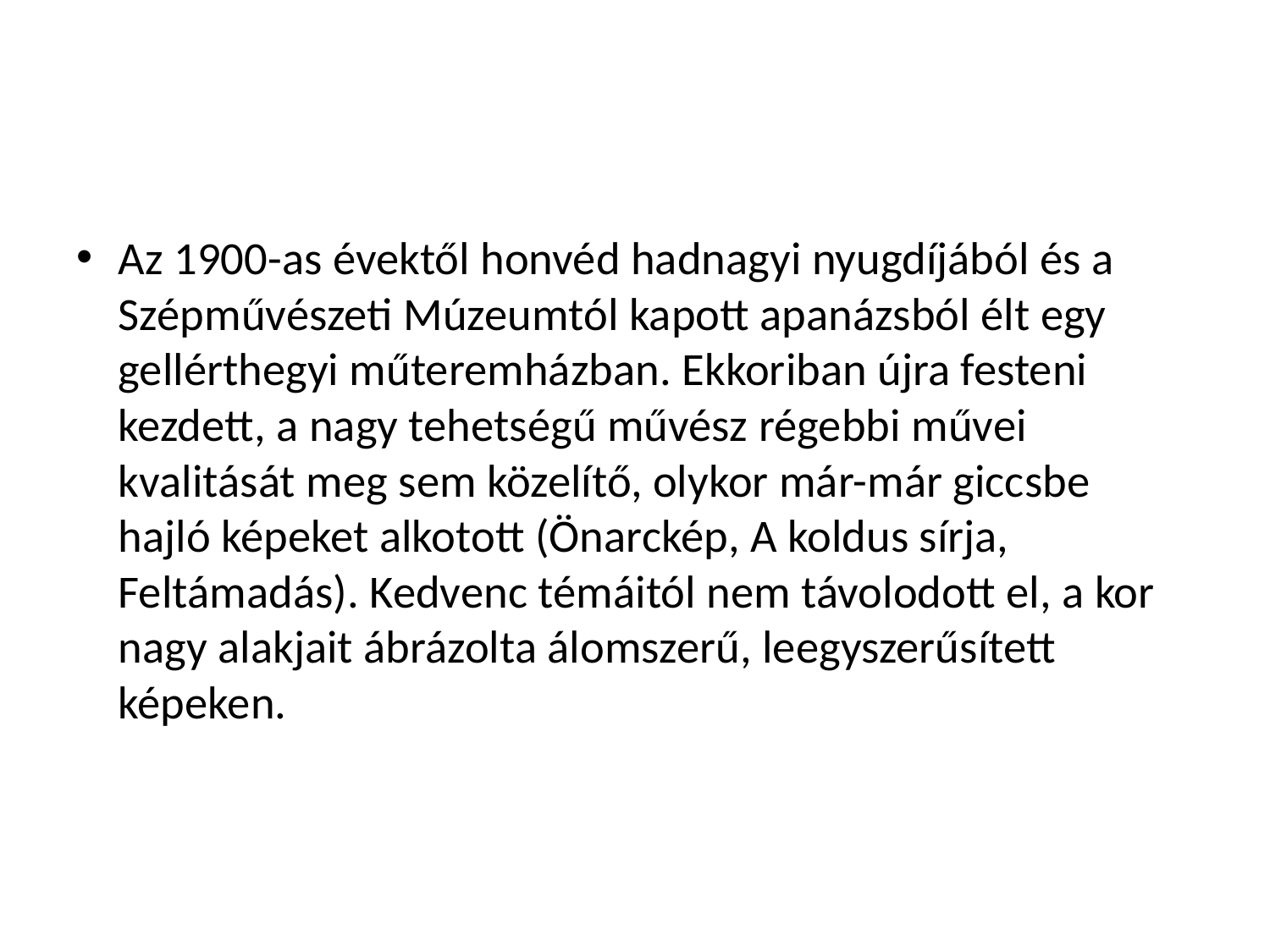

#
Az 1900-as évektől honvéd hadnagyi nyugdíjából és a Szépművészeti Múzeumtól kapott apanázsból élt egy gellérthegyi műteremházban. Ekkoriban újra festeni kezdett, a nagy tehetségű művész régebbi művei kvalitását meg sem közelítő, olykor már-már giccsbe hajló képeket alkotott (Önarckép, A koldus sírja, Feltámadás). Kedvenc témáitól nem távolodott el, a kor nagy alakjait ábrázolta álomszerű, leegyszerűsített képeken.